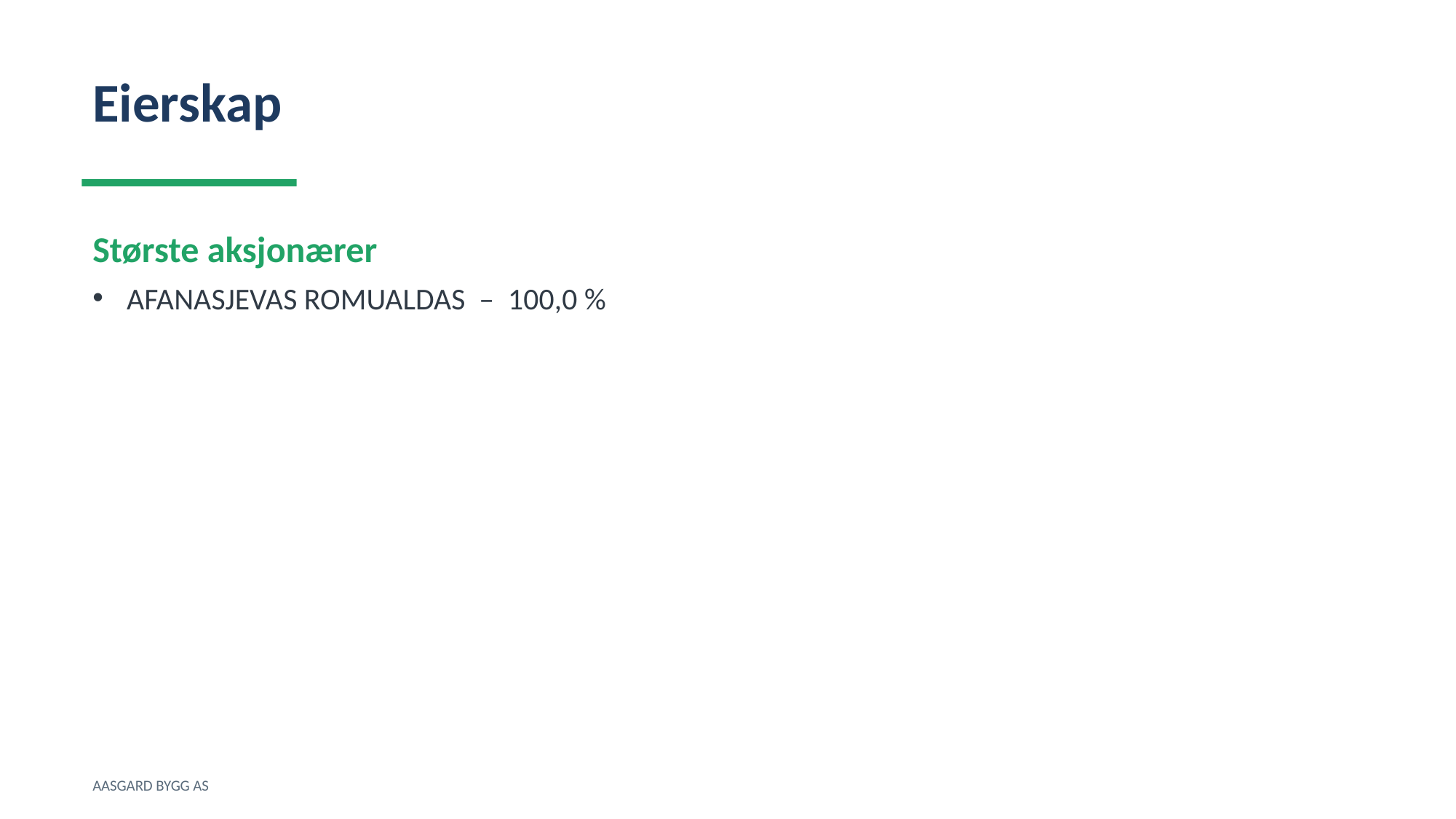

Eierskap

Største aksjonærer
AFANASJEVAS ROMUALDAS  –  100,0 %
AASGARD BYGG AS